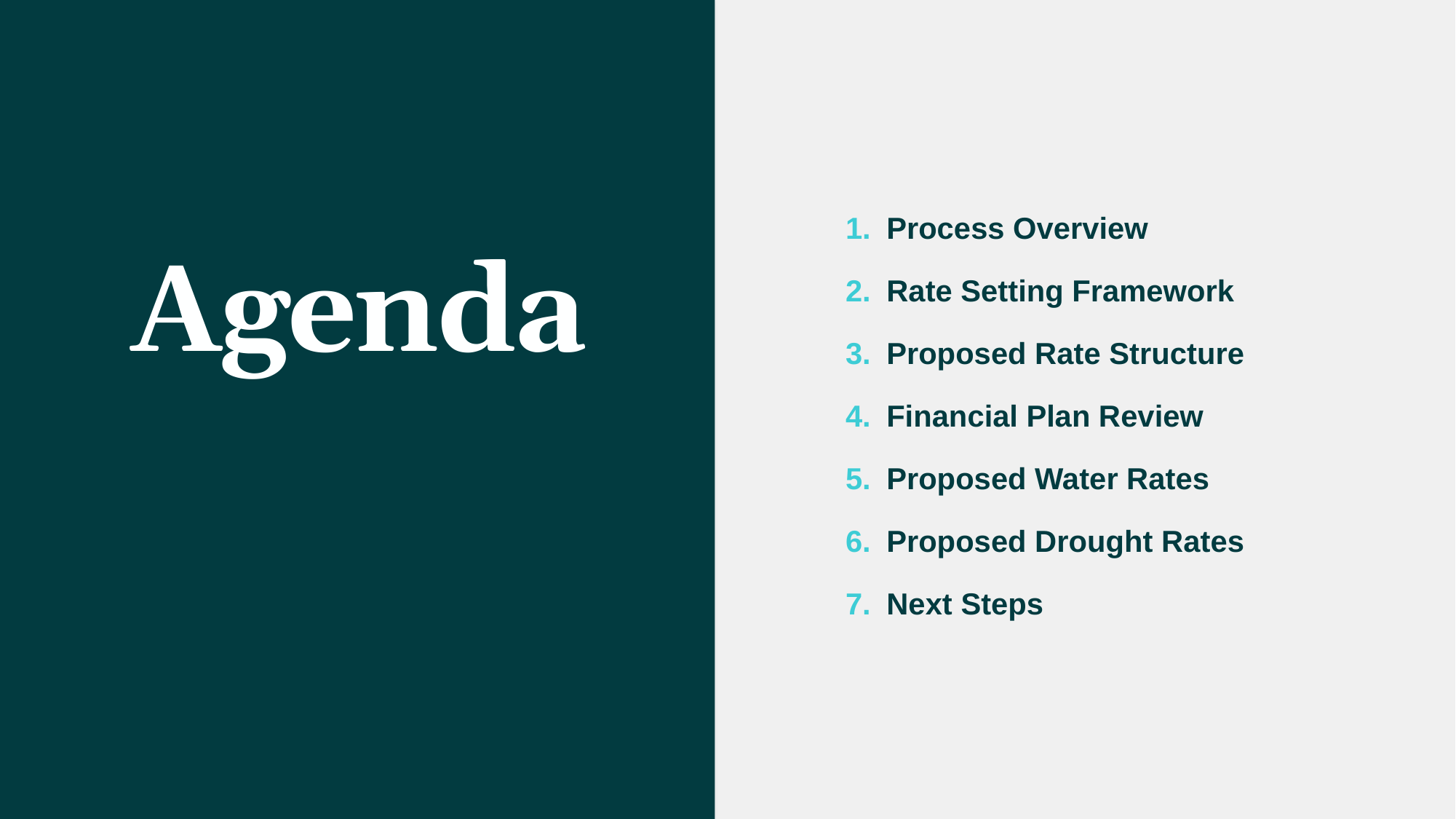

Process Overview
Rate Setting Framework
Proposed Rate Structure
Financial Plan Review
Proposed Water Rates
Proposed Drought Rates
Next Steps
Agenda
2